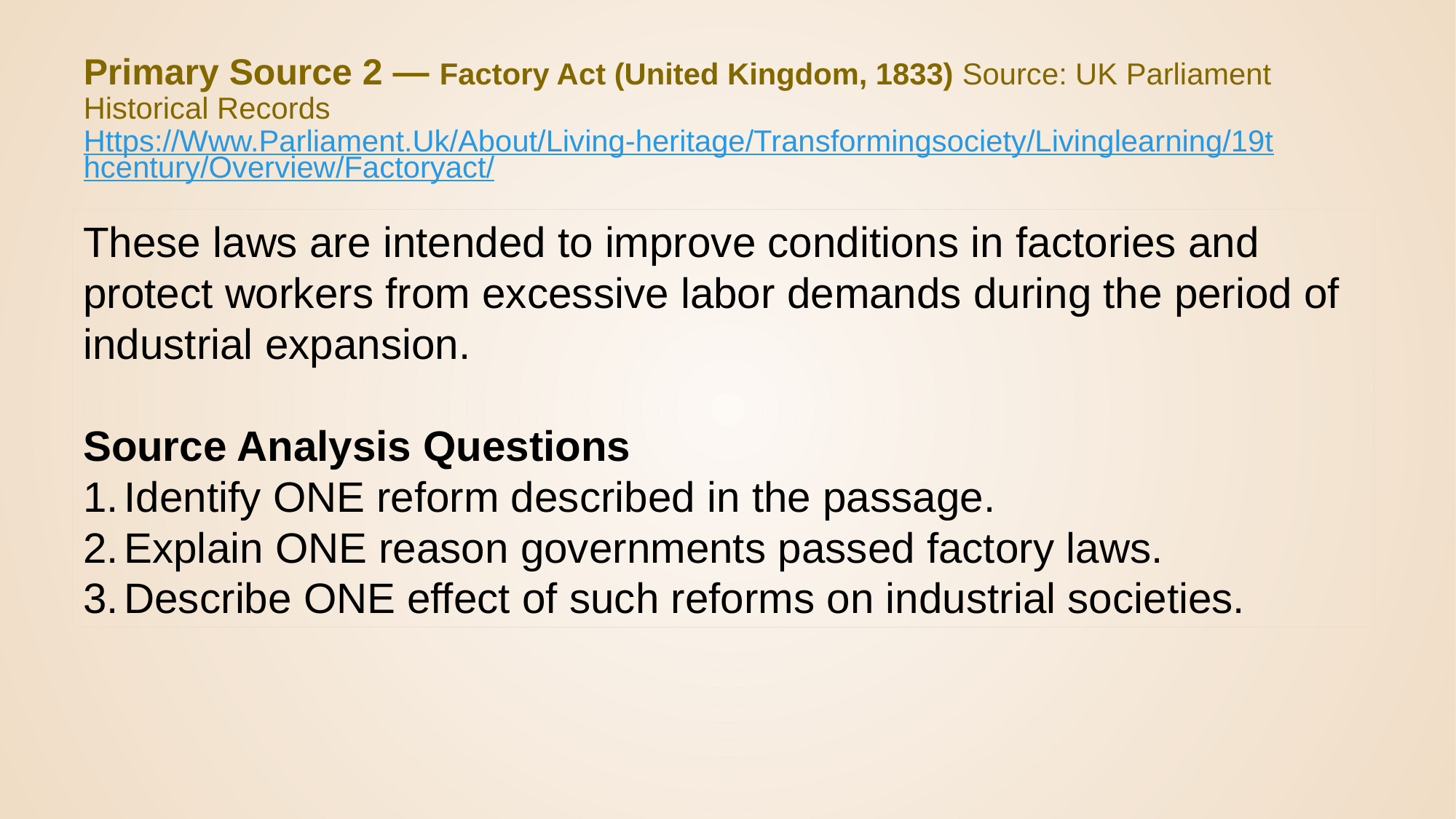

# Primary Source 2 — Factory Act (United Kingdom, 1833) Source: UK Parliament Historical Records Https://Www.Parliament.Uk/About/Living-heritage/Transformingsociety/Livinglearning/19thcentury/Overview/Factoryact/
These laws are intended to improve conditions in factories and protect workers from excessive labor demands during the period of industrial expansion.

Source Analysis Questions
Identify ONE reform described in the passage.
Explain ONE reason governments passed factory laws.
Describe ONE effect of such reforms on industrial societies.